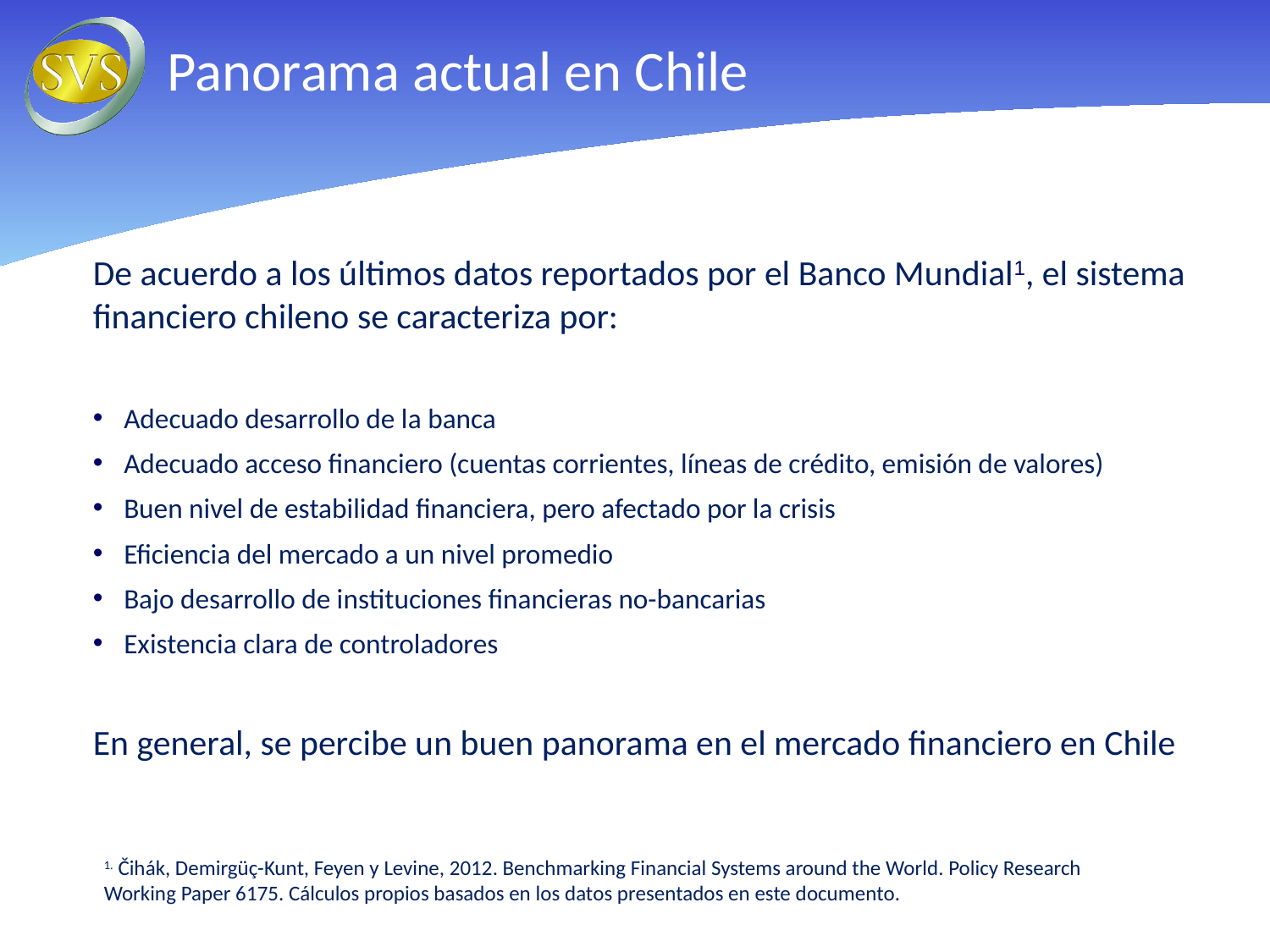

Panorama actual en Chile
De acuerdo a los últimos datos reportados por el Banco Mundial1, el sistema financiero chileno se caracteriza por:

Adecuado desarrollo de la banca
Adecuado acceso financiero (cuentas corrientes, líneas de crédito, emisión de valores)
Buen nivel de estabilidad financiera, pero afectado por la crisis
Eficiencia del mercado a un nivel promedio
Bajo desarrollo de instituciones financieras no-bancarias
Existencia clara de controladores

En general, se percibe un buen panorama en el mercado financiero en Chile

1. Čihák, Demirgüç-Kunt, Feyen y Levine, 2012. Benchmarking Financial Systems around the World. Policy Research
Working Paper 6175. Cálculos propios basados en los datos presentados en este documento.